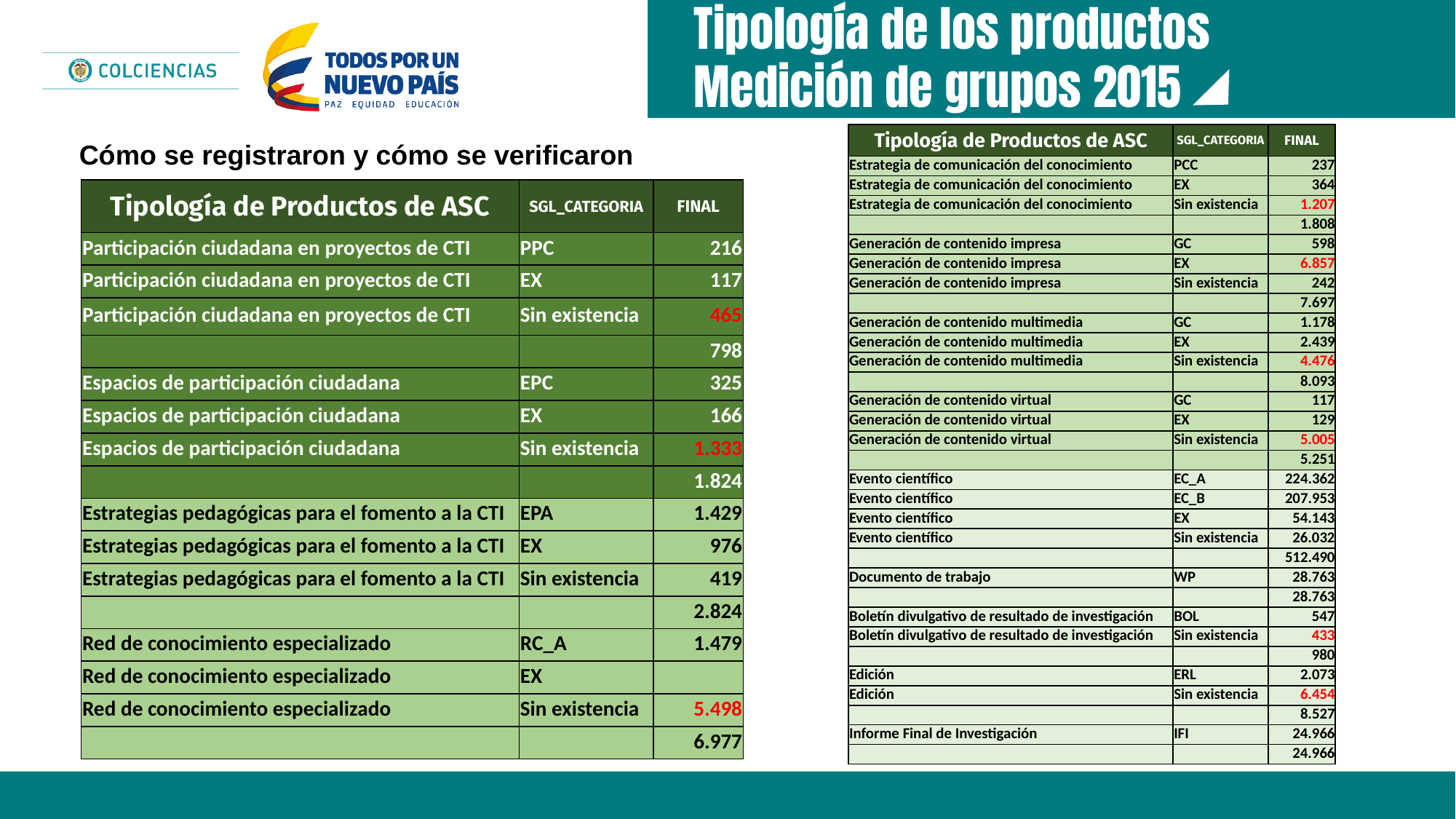

Tipología de los productos
Medición de grupos 2015

| Tipología de Productos de ASC | SGL\_CATEGORIA | FINAL |
| --- | --- | --- |
| Estrategia de comunicación del conocimiento | PCC | 237 |
| Estrategia de comunicación del conocimiento | EX | 364 |
| Estrategia de comunicación del conocimiento | Sin existencia | 1.207 |
|  |  | 1.808 |
| Generación de contenido impresa | GC | 598 |
| Generación de contenido impresa | EX | 6.857 |
| Generación de contenido impresa | Sin existencia | 242 |
|  |  | 7.697 |
| Generación de contenido multimedia | GC | 1.178 |
| Generación de contenido multimedia | EX | 2.439 |
| Generación de contenido multimedia | Sin existencia | 4.476 |
|  |  | 8.093 |
| Generación de contenido virtual | GC | 117 |
| Generación de contenido virtual | EX | 129 |
| Generación de contenido virtual | Sin existencia | 5.005 |
|  |  | 5.251 |
| Evento científico | EC\_A | 224.362 |
| Evento científico | EC\_B | 207.953 |
| Evento científico | EX | 54.143 |
| Evento científico | Sin existencia | 26.032 |
|  |  | 512.490 |
| Documento de trabajo | WP | 28.763 |
|  |  | 28.763 |
| Boletín divulgativo de resultado de investigación | BOL | 547 |
| Boletín divulgativo de resultado de investigación | Sin existencia | 433 |
|  |  | 980 |
| Edición | ERL | 2.073 |
| Edición | Sin existencia | 6.454 |
|  |  | 8.527 |
| Informe Final de Investigación | IFI | 24.966 |
|  |  | 24.966 |
Cómo se registraron y cómo se verificaron
| Tipología de Productos de ASC | SGL\_CATEGORIA | FINAL |
| --- | --- | --- |
| Participación ciudadana en proyectos de CTI | PPC | 216 |
| Participación ciudadana en proyectos de CTI | EX | 117 |
| Participación ciudadana en proyectos de CTI | Sin existencia | 465 |
|  |  | 798 |
| Espacios de participación ciudadana | EPC | 325 |
| Espacios de participación ciudadana | EX | 166 |
| Espacios de participación ciudadana | Sin existencia | 1.333 |
|  |  | 1.824 |
| Estrategias pedagógicas para el fomento a la CTI | EPA | 1.429 |
| Estrategias pedagógicas para el fomento a la CTI | EX | 976 |
| Estrategias pedagógicas para el fomento a la CTI | Sin existencia | 419 |
|  |  | 2.824 |
| Red de conocimiento especializado | RC\_A | 1.479 |
| Red de conocimiento especializado | EX |  |
| Red de conocimiento especializado | Sin existencia | 5.498 |
|  |  | 6.977 |